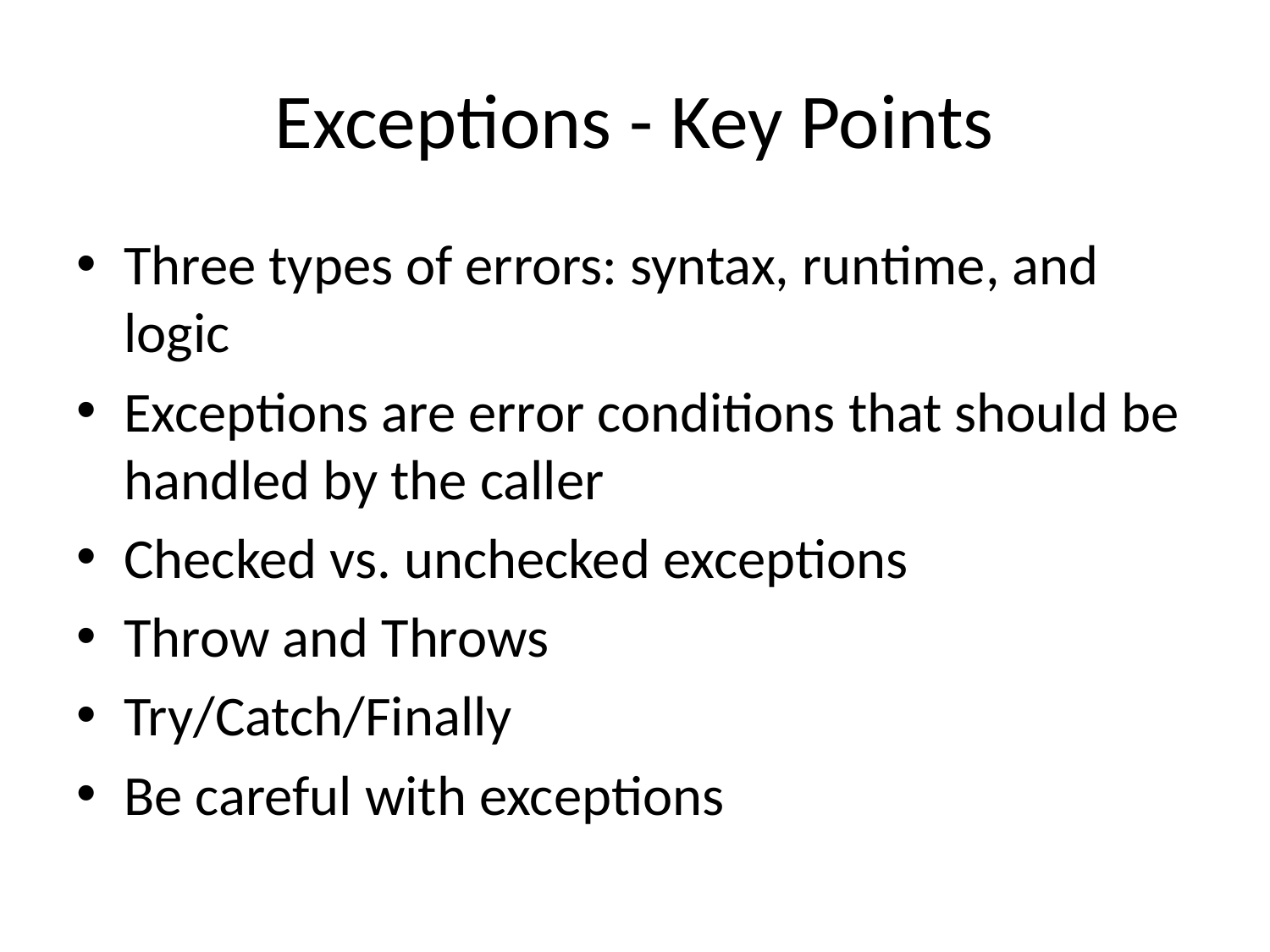

# Exceptions - Key Points
Three types of errors: syntax, runtime, and logic
Exceptions are error conditions that should be handled by the caller
Checked vs. unchecked exceptions
Throw and Throws
Try/Catch/Finally
Be careful with exceptions